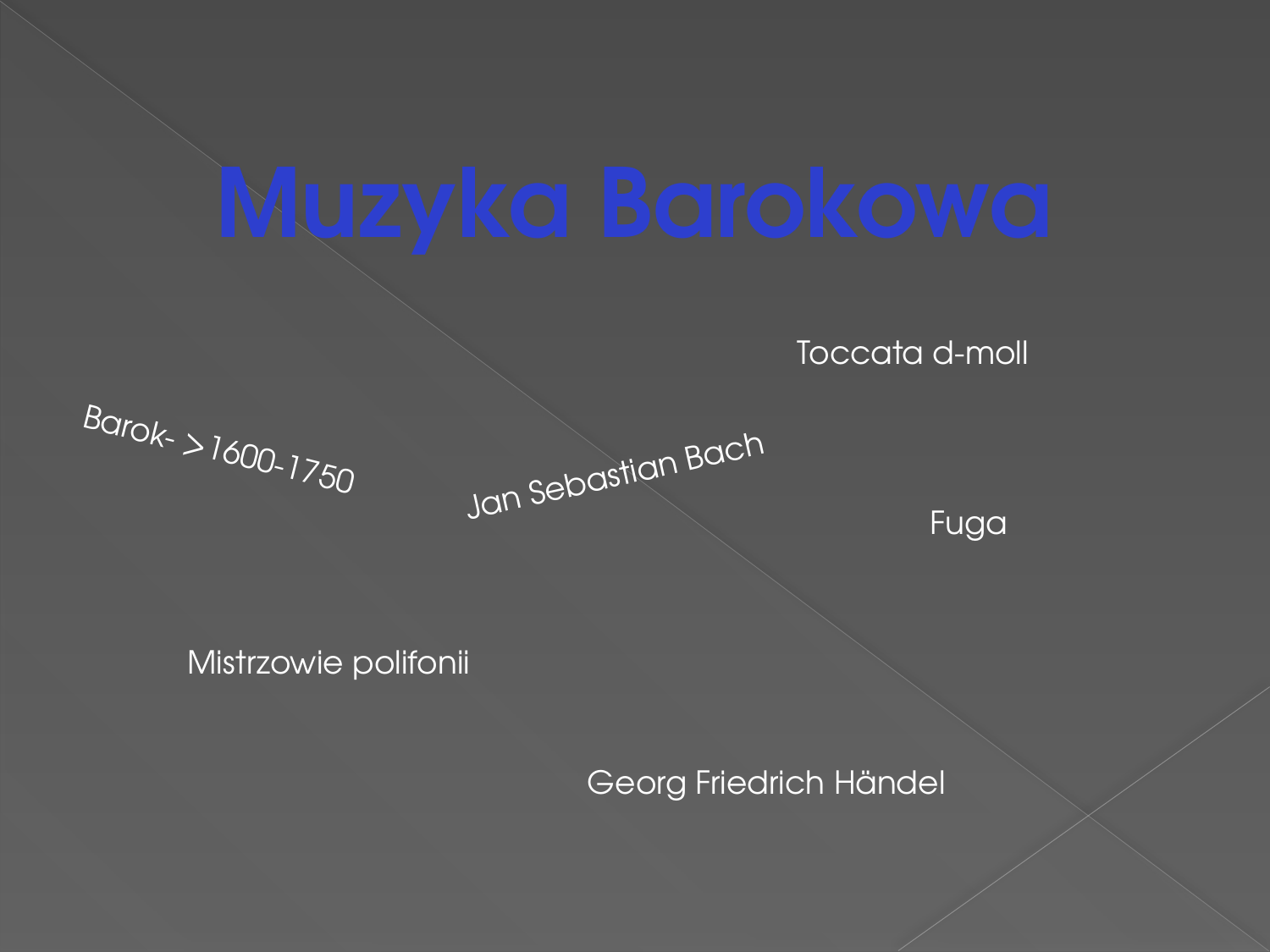

Muzyka Barokowa
Toccata d-moll
Jan Sebastian Bach
Barok- >1600-1750
Fuga
Mistrzowie polifonii
Georg Friedrich Händel